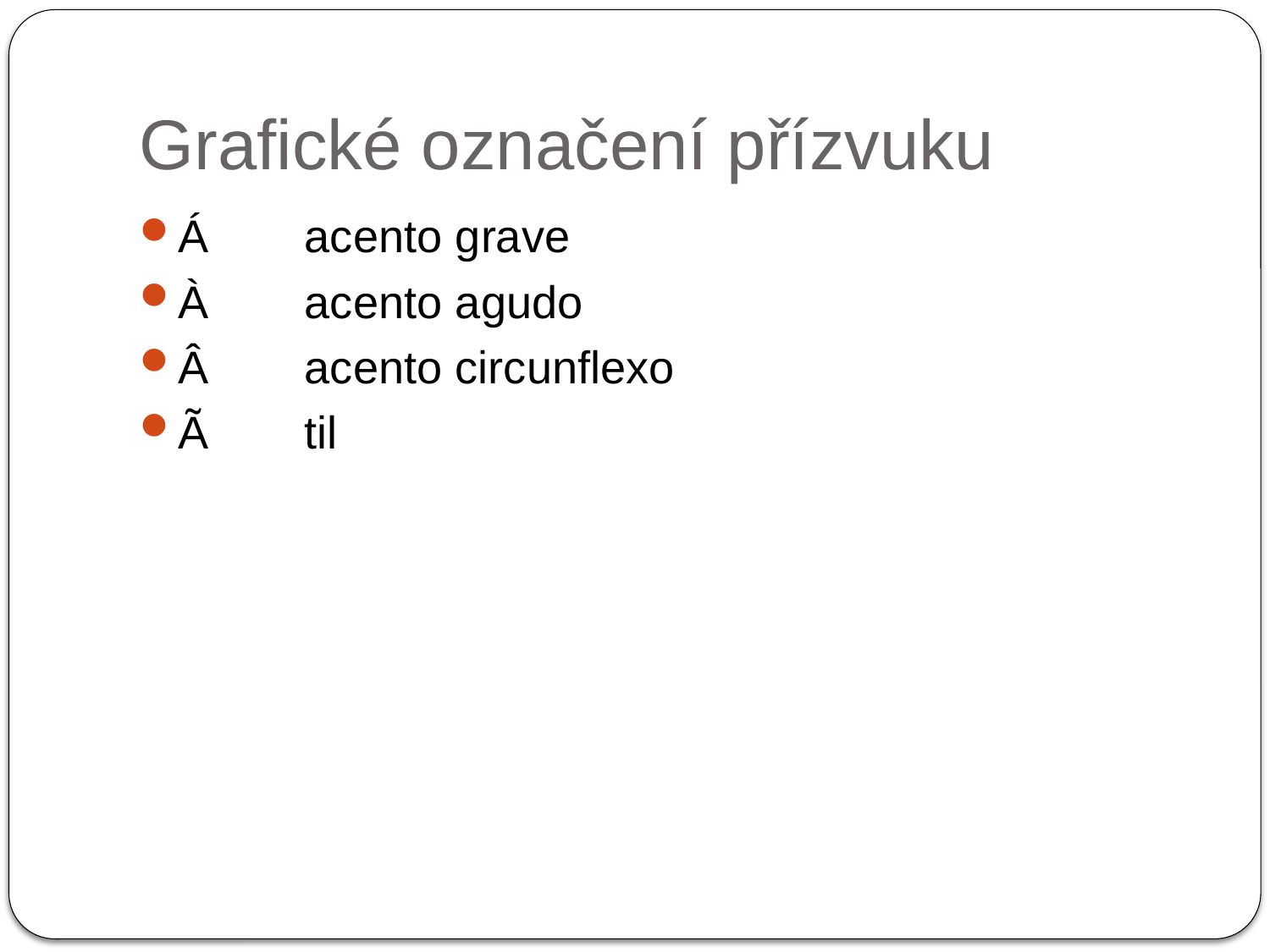

# Grafické označení přízvuku
Á	acento grave
À 	acento agudo
Â 	acento circunflexo
Ã	til